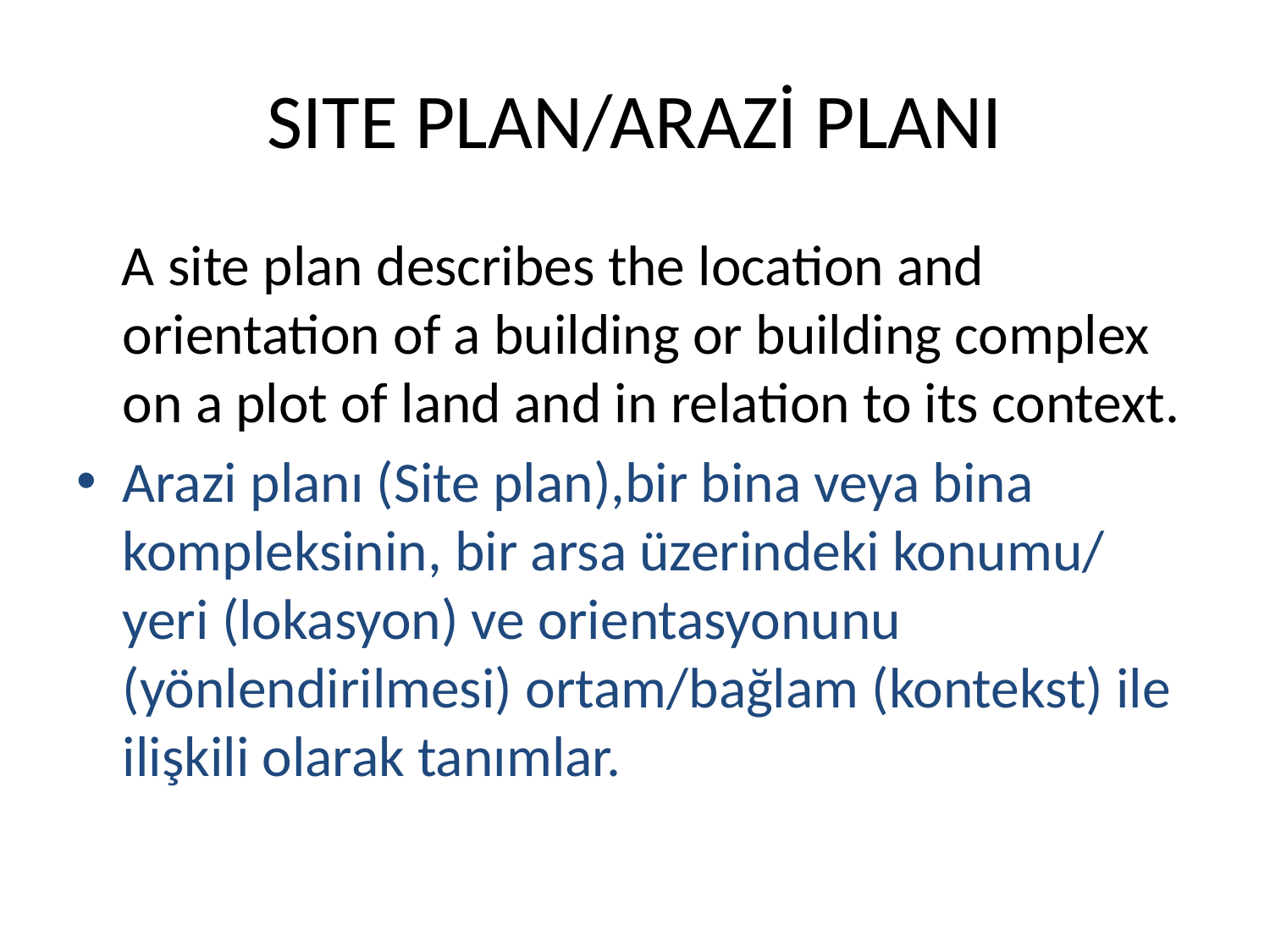

# SITE PLAN/ARAZİ PLANI
    A site plan describes the location and orientation of a building or building complex on a plot of land and in relation to its context.
Arazi planı (Site plan),bir bina veya bina kompleksinin, bir arsa üzerindeki konumu/ yeri (lokasyon) ve orientasyonunu (yönlendirilmesi) ortam/bağlam (kontekst) ile ilişkili olarak tanımlar.